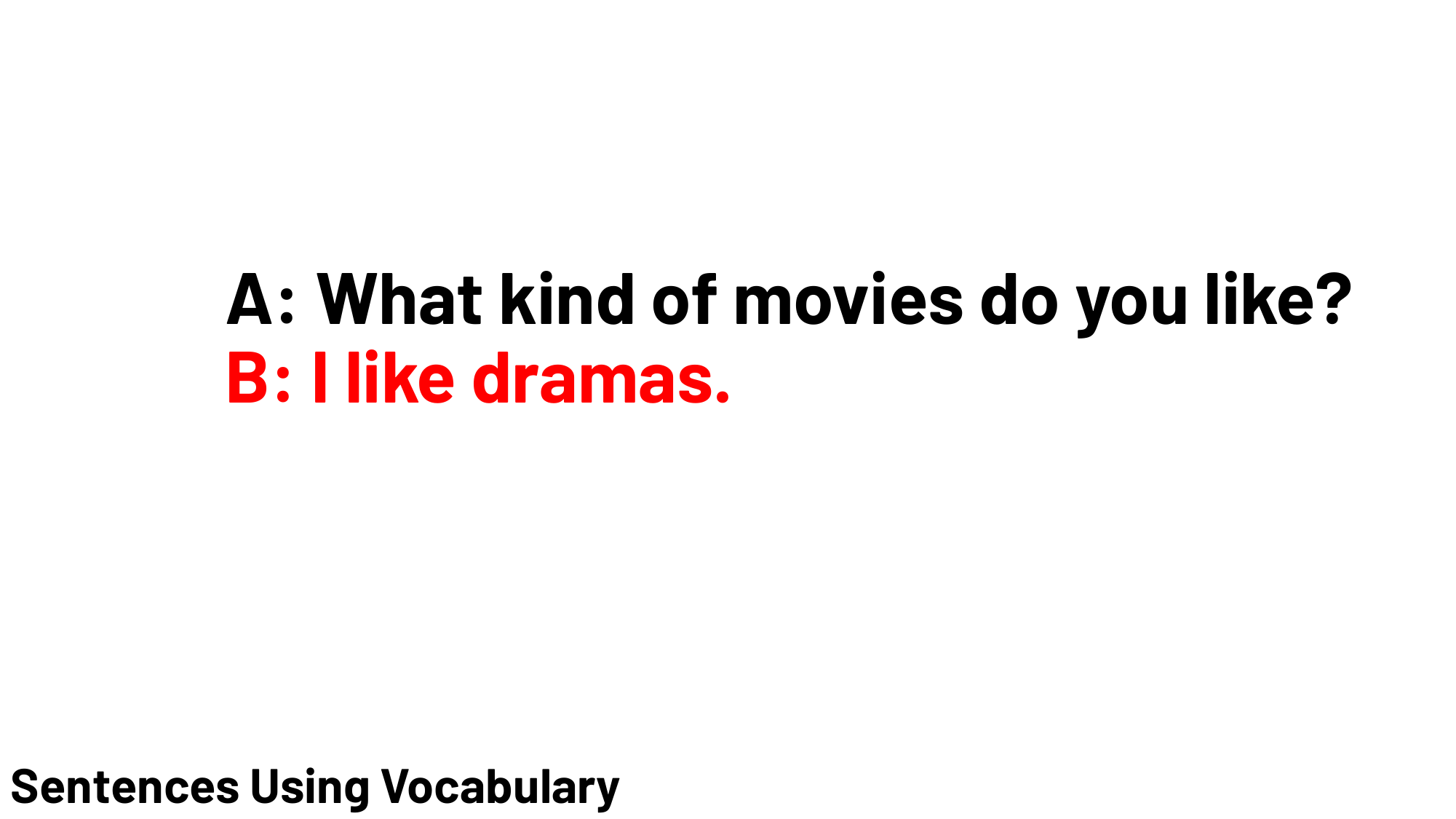

# A: What kind of movies do you like? B: I like dramas.
Sentences Using Vocabulary